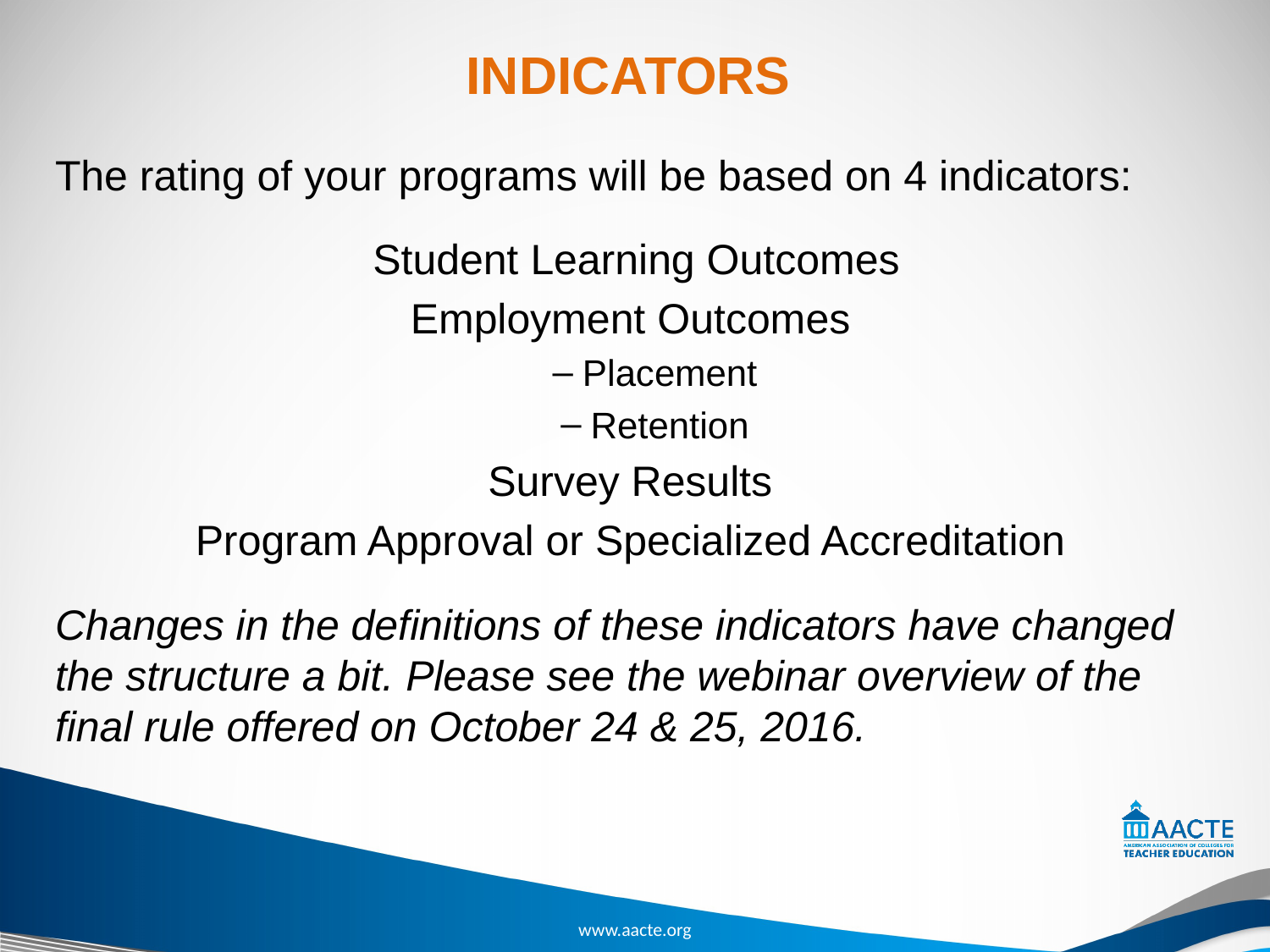

# INDICATORS
The rating of your programs will be based on 4 indicators:

Student Learning Outcomes
Employment Outcomes
Placement
Retention
Survey Results
Program Approval or Specialized Accreditation

Changes in the definitions of these indicators have changed the structure a bit. Please see the webinar overview of the final rule offered on October 24 & 25, 2016.